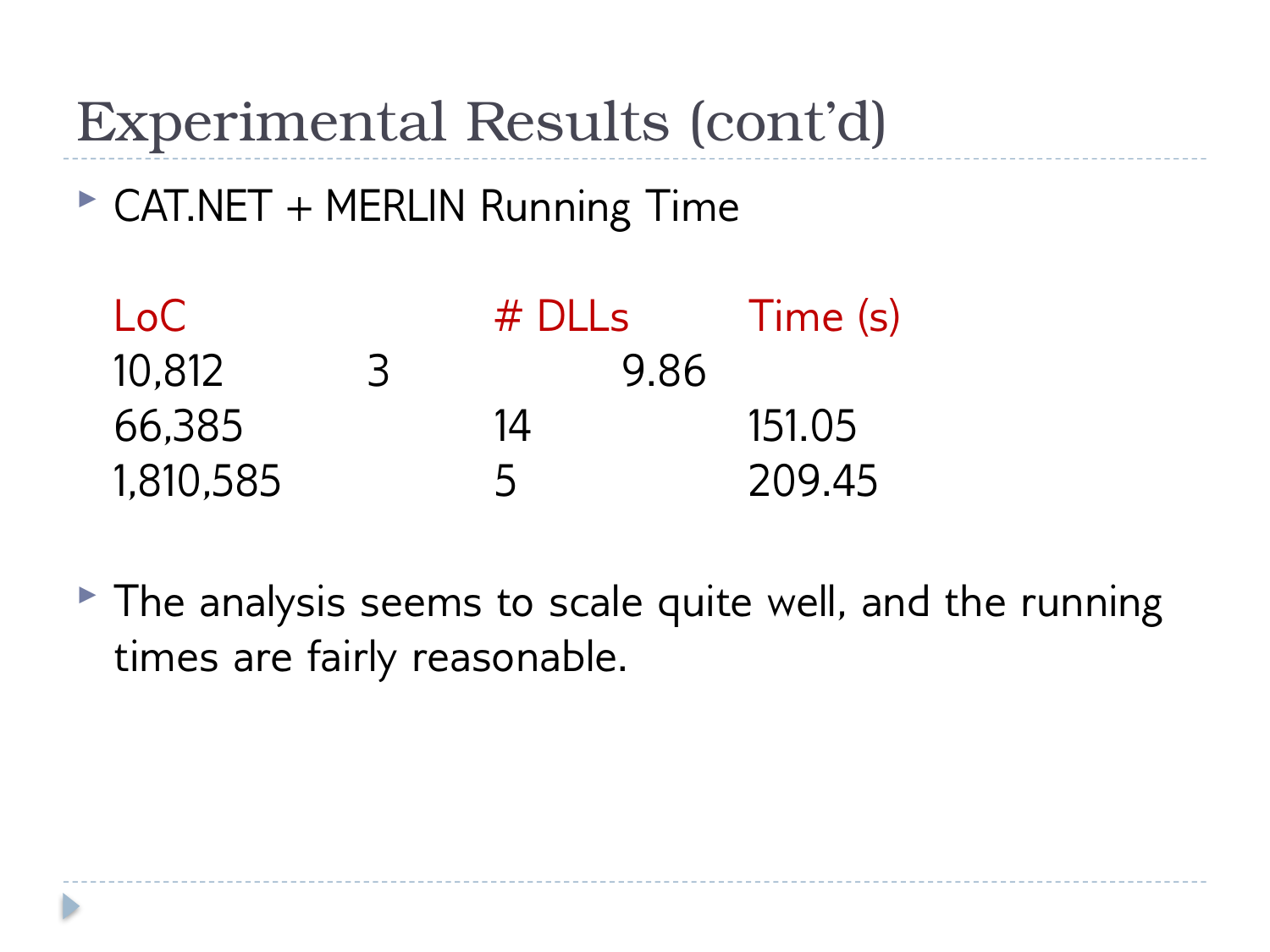

# Experimental Results (cont’d)
CAT.NET + MERLIN Running Time
LoC			# DLLs	Time (s)
10,812		3		9.86
66,385		14		151.05
1,810,585		5		209.45
The analysis seems to scale quite well, and the running times are fairly reasonable.